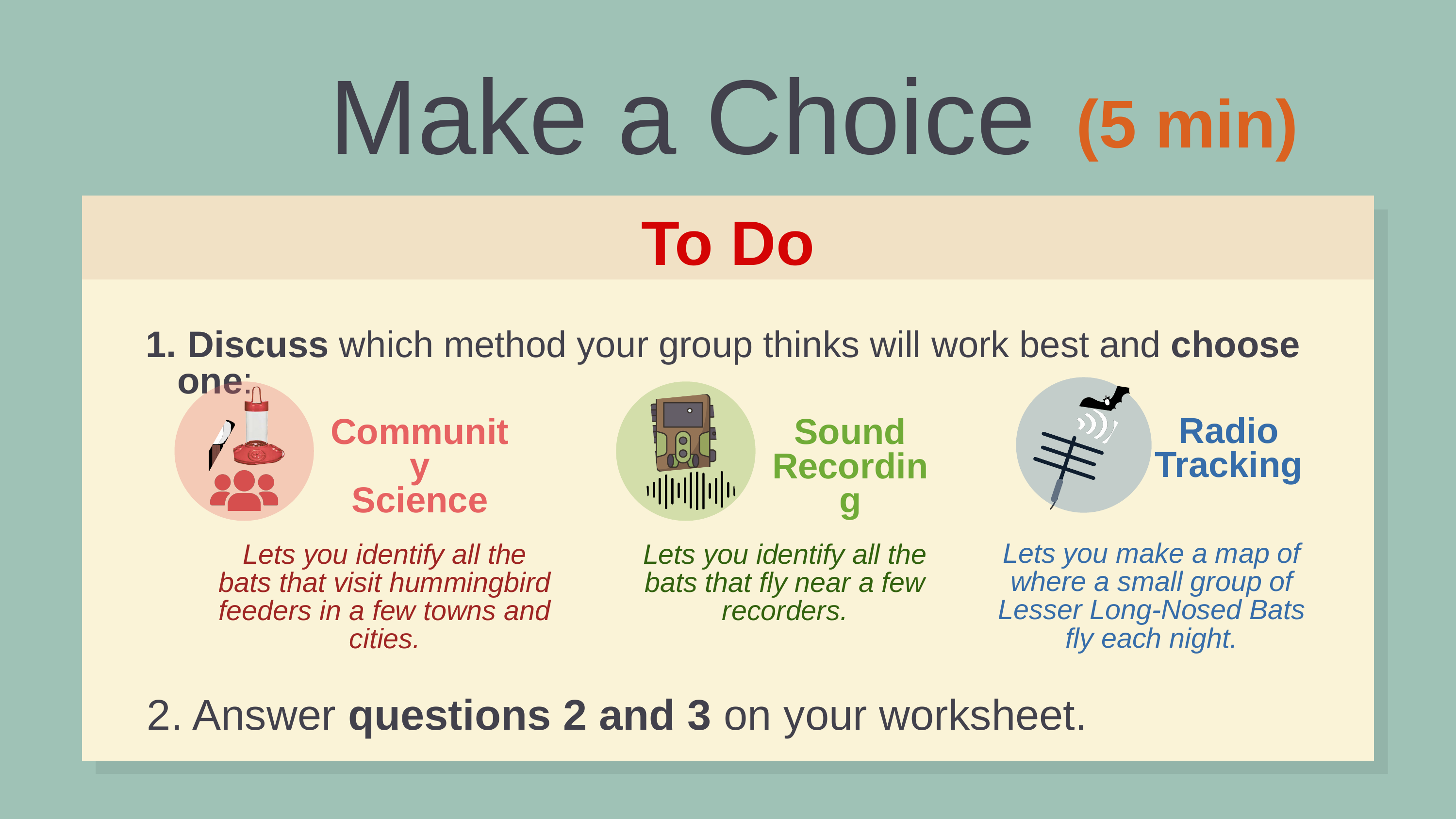

Make a Choice
(5 min)

To Do

 Discuss which method your group thinks will work best and choose one:
Radio Tracking

Lets you make a map of where a small group of Lesser Long-Nosed Bats fly each night.

Community
Science

Lets you identify all the
bats that visit hummingbird
feeders in a few towns and cities.

Sound
Recording

Lets you identify all the
bats that fly near a few recorders.
2. Answer questions 2 and 3 on your worksheet.